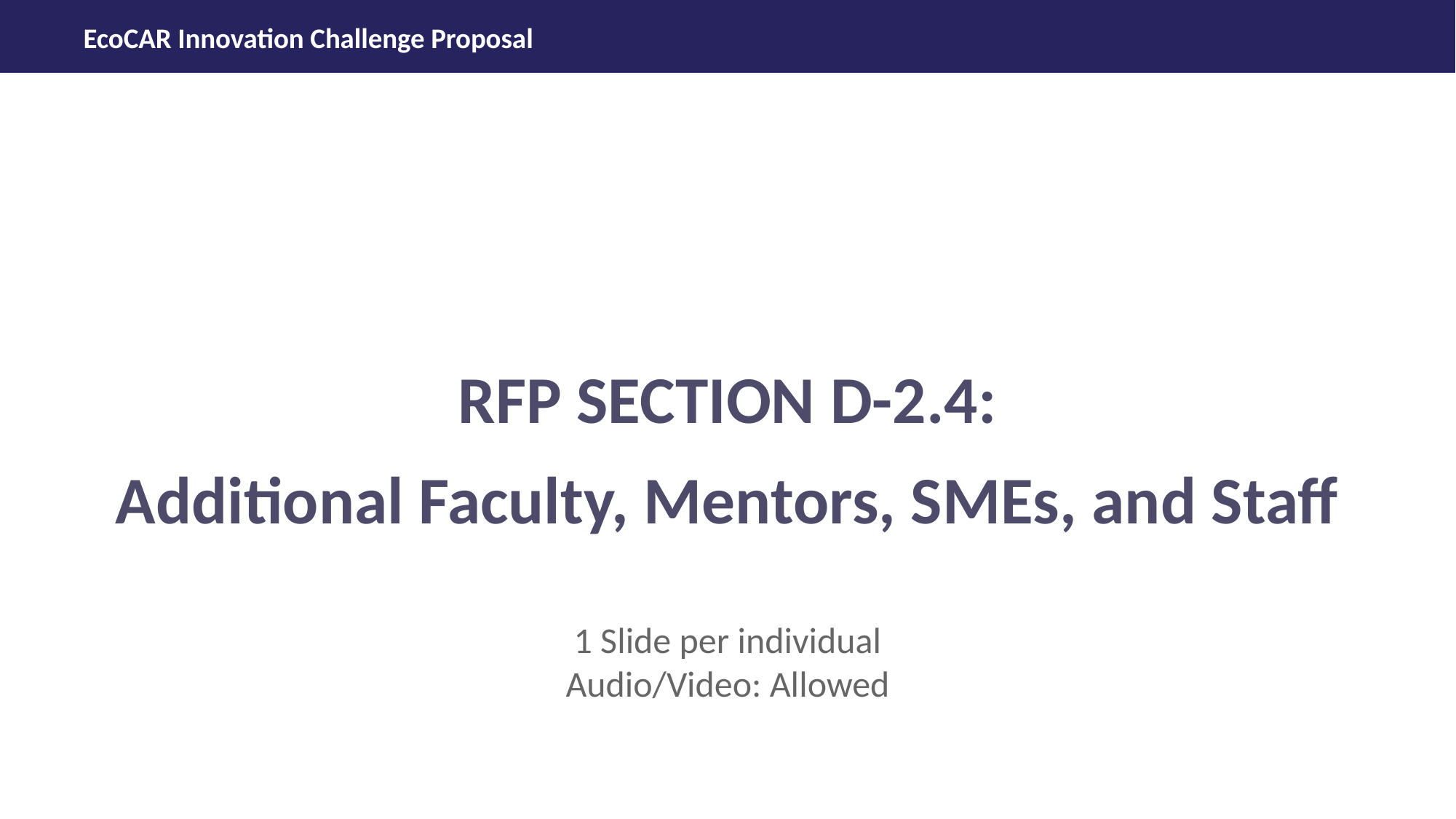

RFP SECTION D-2.4:
Additional Faculty, Mentors, SMEs, and Staff
1 Slide per individual
Audio/Video: Allowed